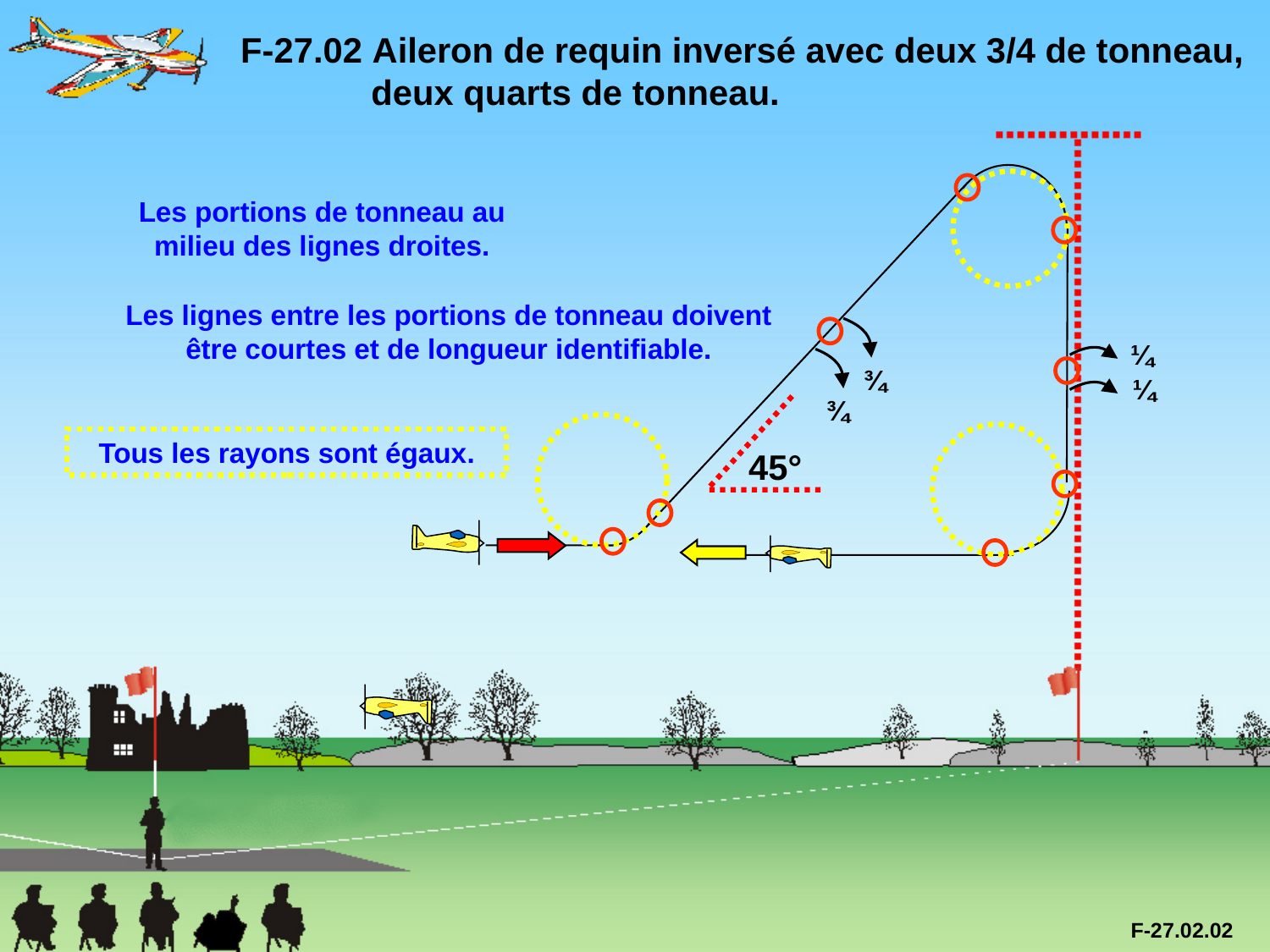

F-27.02 Aileron de requin inversé avec deux 3/4 de tonneau,
	       deux quarts de tonneau.

Les portions de tonneau au milieu des lignes droites.

Les lignes entre les portions de tonneau doivent être courtes et de longueur identifiable.

¼

¾

¼
¾

45°

Tous les rayons sont égaux.

F-27.02.02